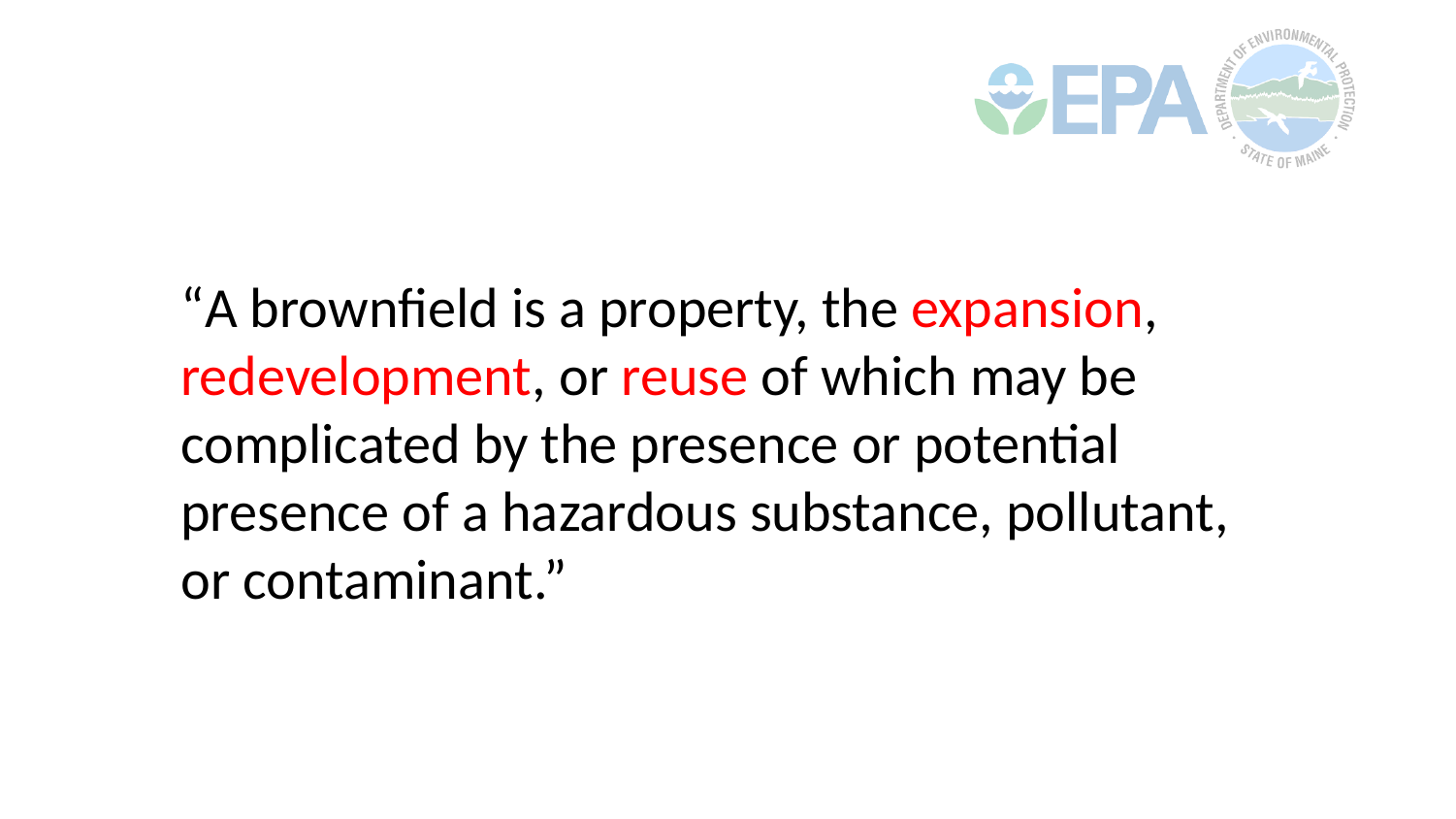

“A brownfield is a property, the expansion, redevelopment, or reuse of which may be complicated by the presence or potential presence of a hazardous substance, pollutant, or contaminant.”